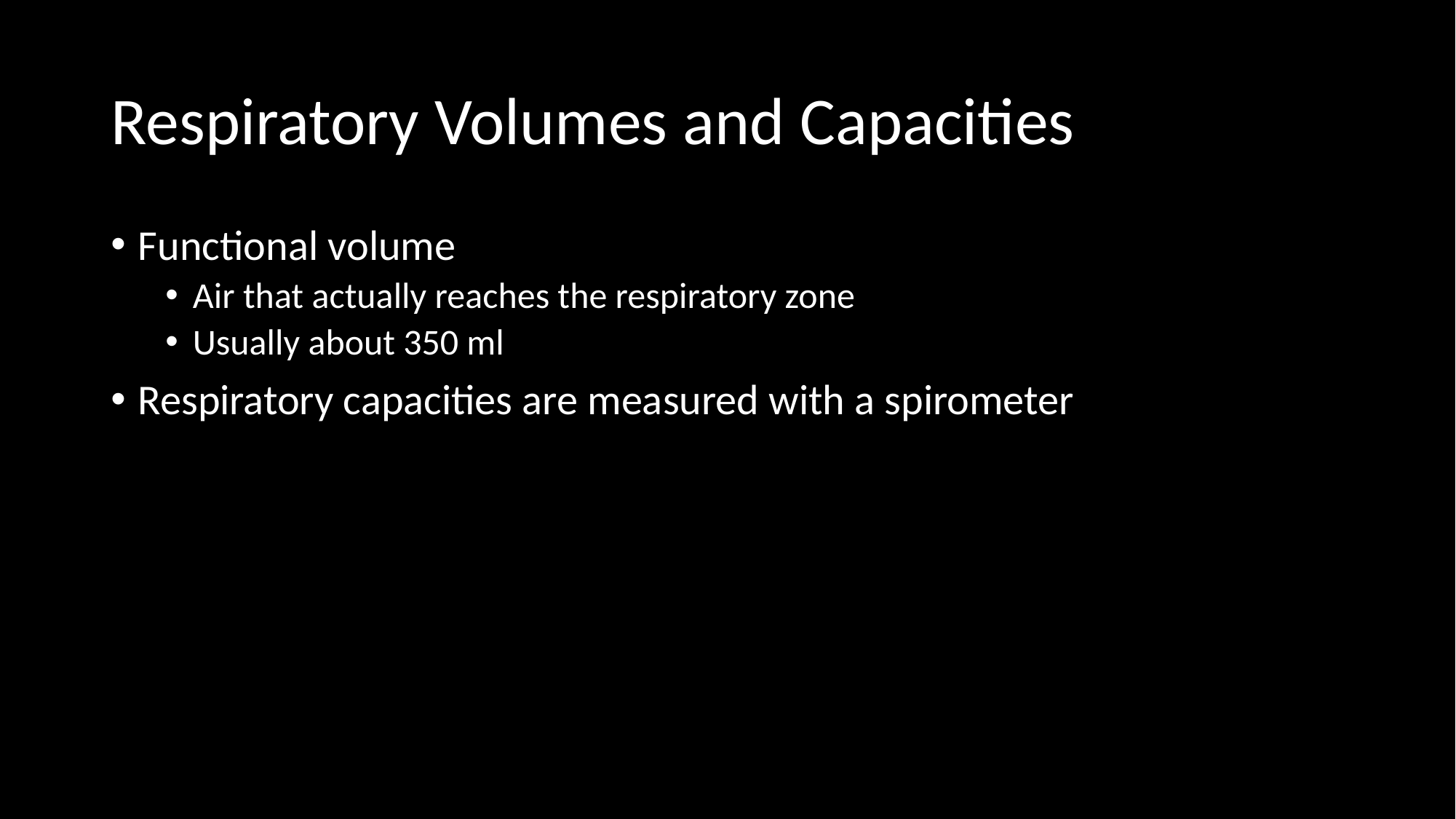

# Respiratory Volumes and Capacities
Functional volume
Air that actually reaches the respiratory zone
Usually about 350 ml
Respiratory capacities are measured with a spirometer